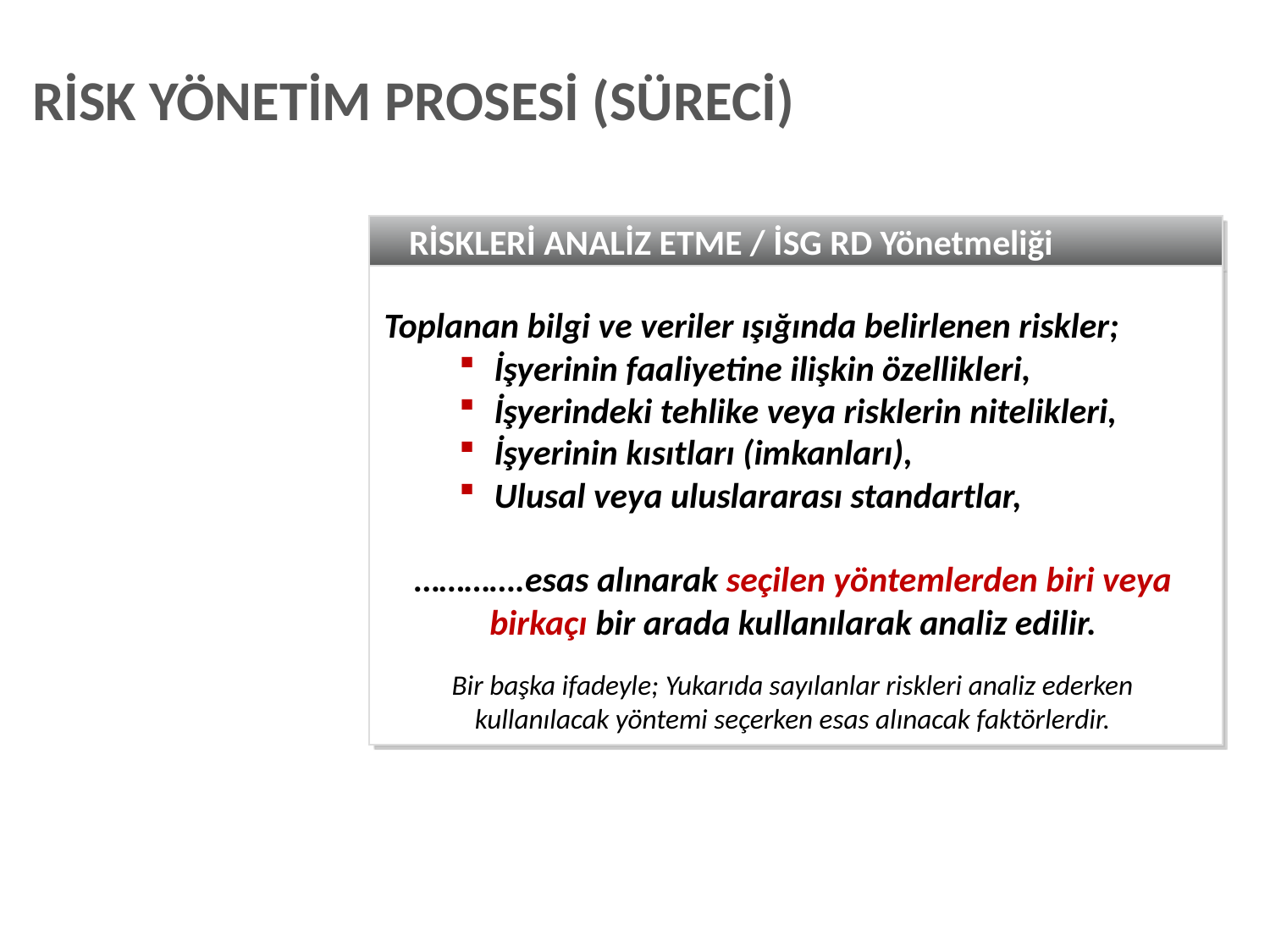

RİSK YÖNETİM PROSESİ (SÜRECİ)

RİSKLERİ ANALİZ ETME / İSG RD Yönetmeliği

Toplanan bilgi ve veriler ışığında belirlenen riskler;
İşyerinin faaliyetine ilişkin özellikleri,
İşyerindeki tehlike veya risklerin nitelikleri,
İşyerinin kısıtları (imkanları),
Ulusal veya uluslararası standartlar,

………….esas alınarak seçilen yöntemlerden biri veya birkaçı bir arada kullanılarak analiz edilir.

Bir başka ifadeyle; Yukarıda sayılanlar riskleri analiz ederken kullanılacak yöntemi seçerken esas alınacak faktörlerdir.